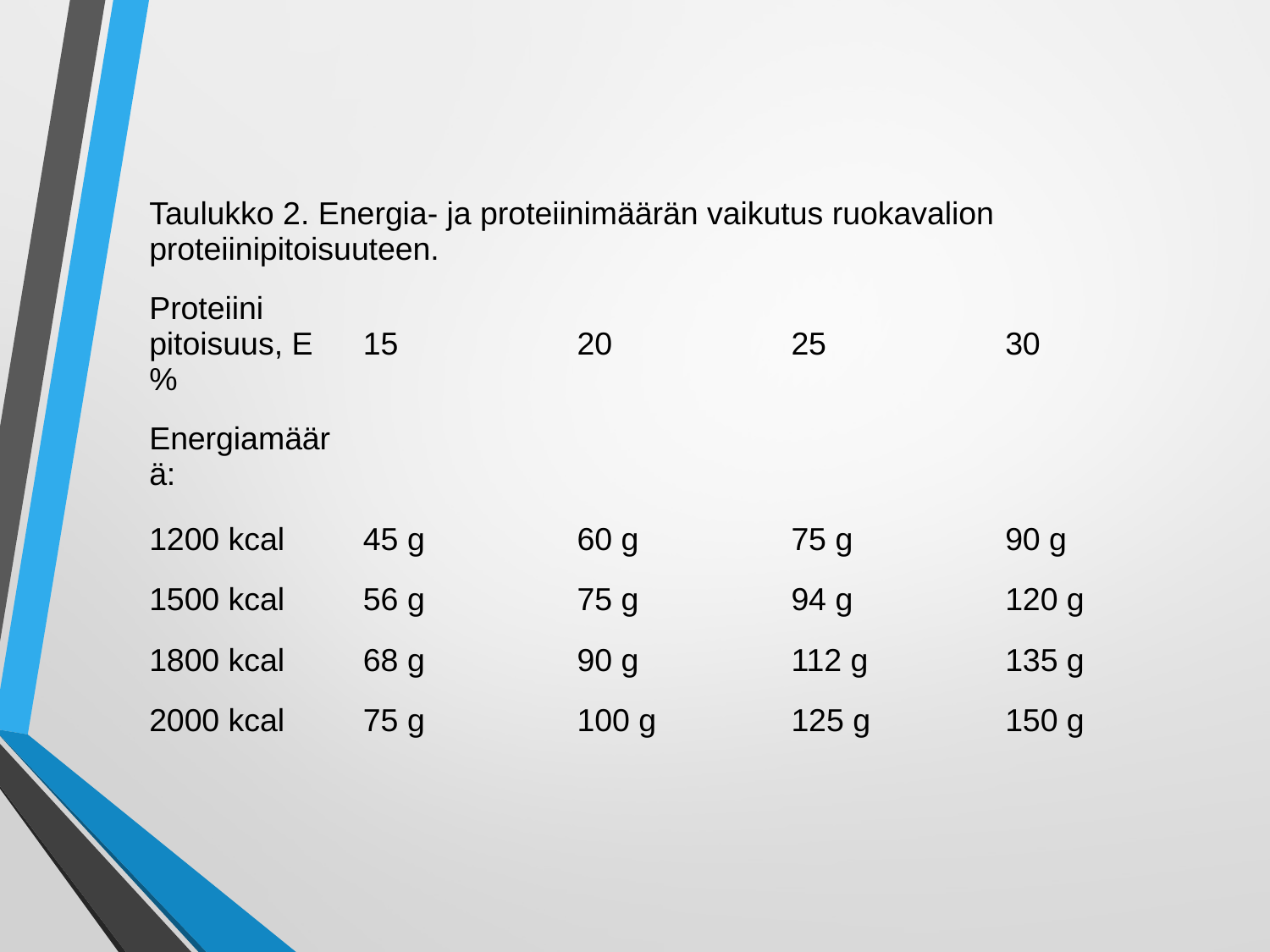

#
| Taulukko 2. Energia- ja proteiinimäärän vaikutus ruokavalion proteiinipitoisuuteen. |  |  |  |  |
| --- | --- | --- | --- | --- |
| Proteiini pitoisuus, E% | 15 | 20 | 25 | 30 |
| Energiamäärä: |  |  |  |  |
| 1200 kcal | 45 g | 60 g | 75 g | 90 g |
| 1500 kcal | 56 g | 75 g | 94 g | 120 g |
| 1800 kcal | 68 g | 90 g | 112 g | 135 g |
| 2000 kcal | 75 g | 100 g | 125 g | 150 g |